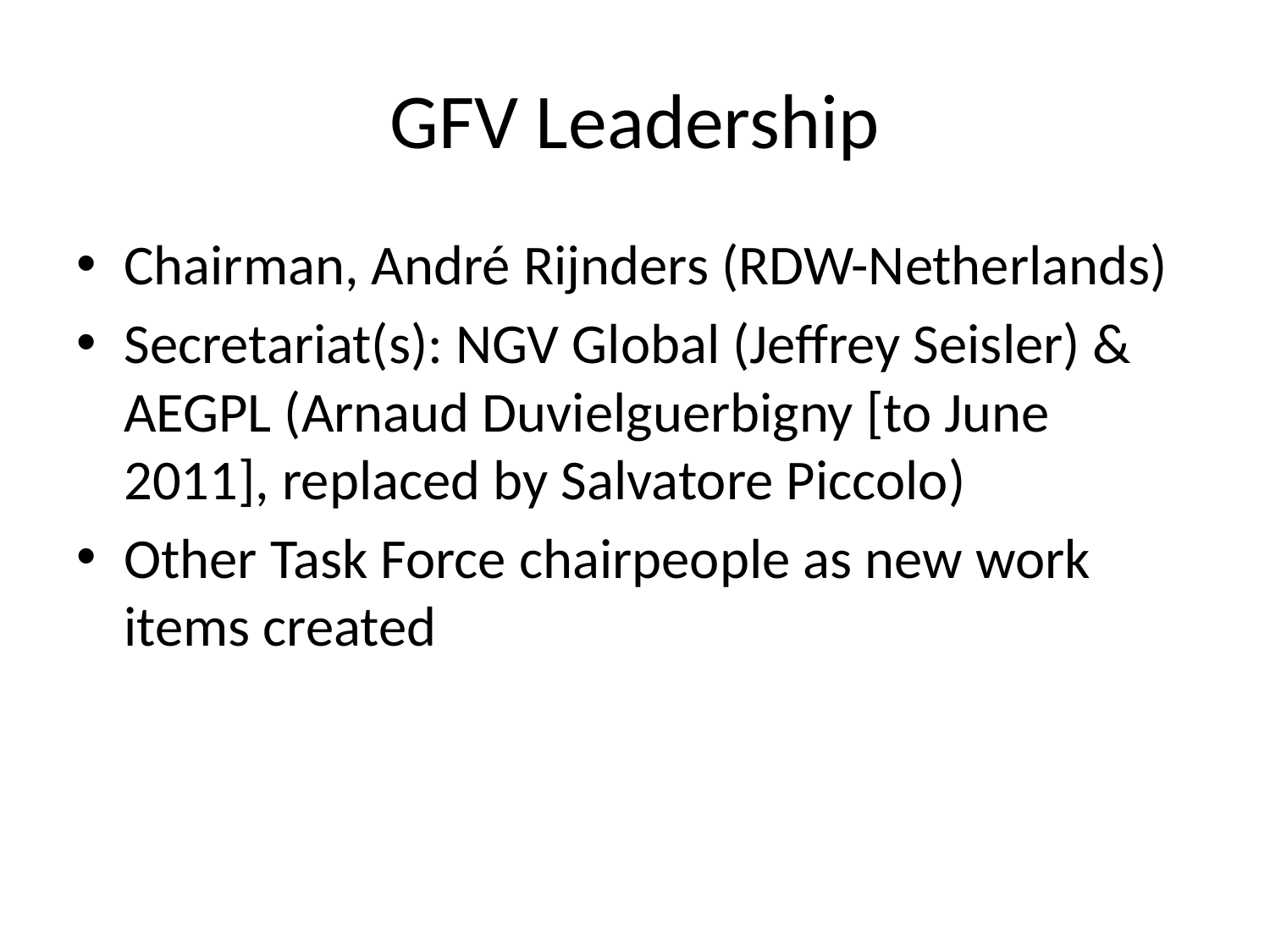

# GFV Leadership
Chairman, André Rijnders (RDW-Netherlands)
Secretariat(s): NGV Global (Jeffrey Seisler) & AEGPL (Arnaud Duvielguerbigny [to June 2011], replaced by Salvatore Piccolo)
Other Task Force chairpeople as new work items created